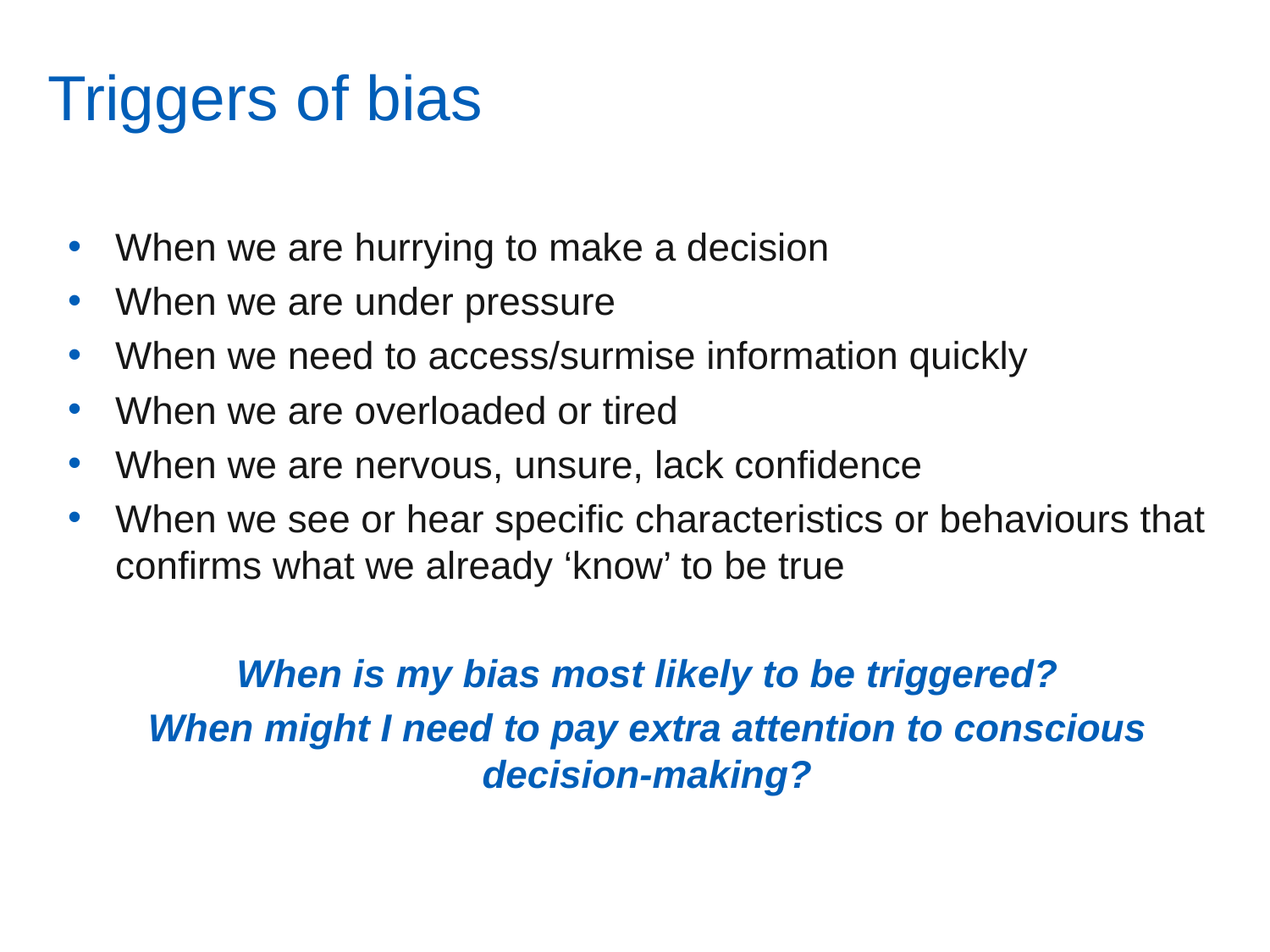

# Triggers of bias
When we are hurrying to make a decision
When we are under pressure
When we need to access/surmise information quickly
When we are overloaded or tired
When we are nervous, unsure, lack confidence
When we see or hear specific characteristics or behaviours that confirms what we already ‘know’ to be true

When is my bias most likely to be triggered?
When might I need to pay extra attention to conscious decision-making?